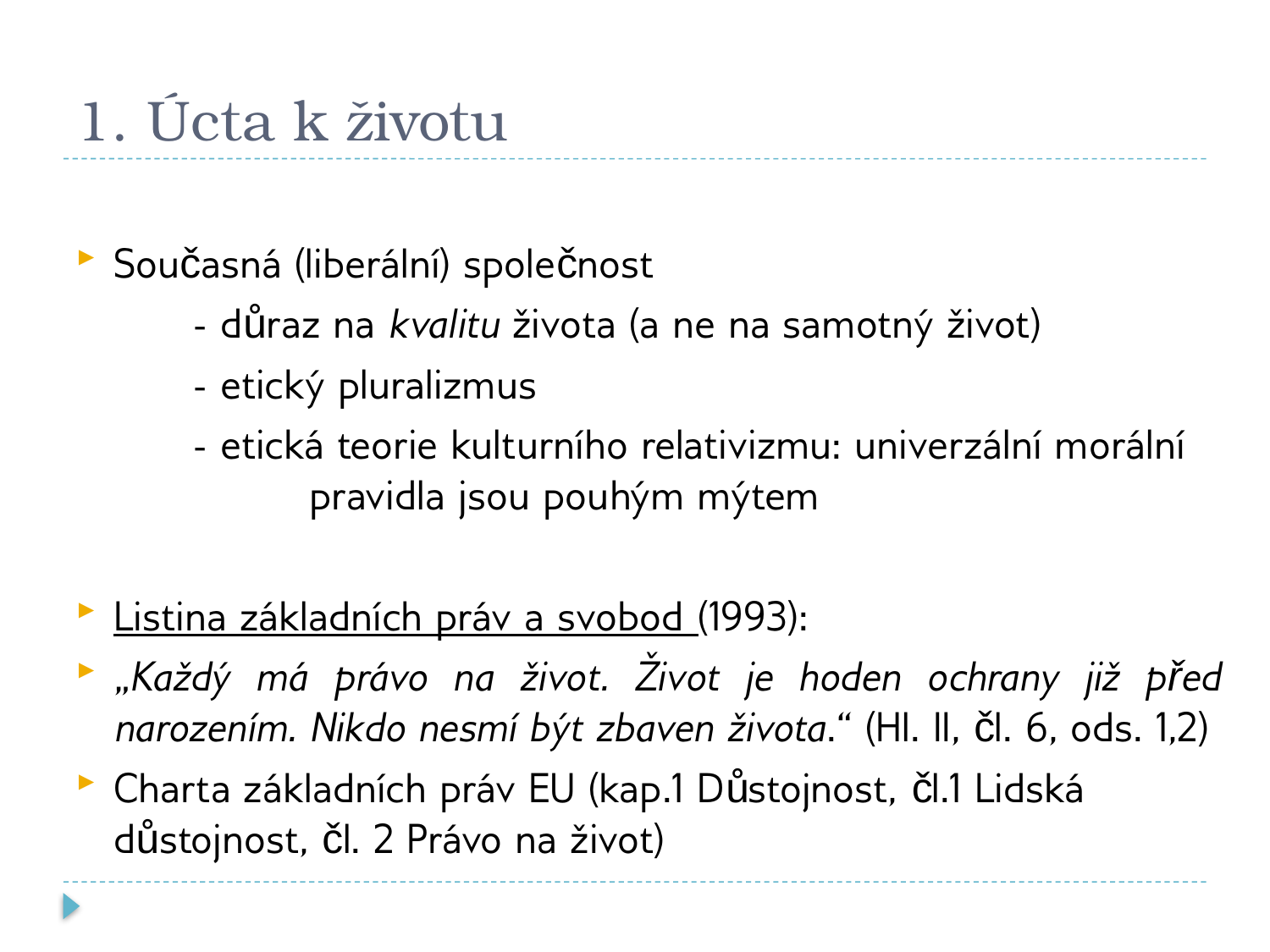

# 1. Úcta k životu

Současná (liberální) společnost
	- důraz na kvalitu života (a ne na samotný život)
	- etický pluralizmus
	- etická teorie kulturního relativizmu: univerzální morální 	  	pravidla jsou pouhým mýtem

Listina základních práv a svobod (1993):
„Každý má právo na život. Život je hoden ochrany již před narozením. Nikdo nesmí být zbaven života.“ (Hl. II, čl. 6, ods. 1,2)
Charta základních práv EU (kap.1 Důstojnost, čl.1 Lidská důstojnost, čl. 2 Právo na život)